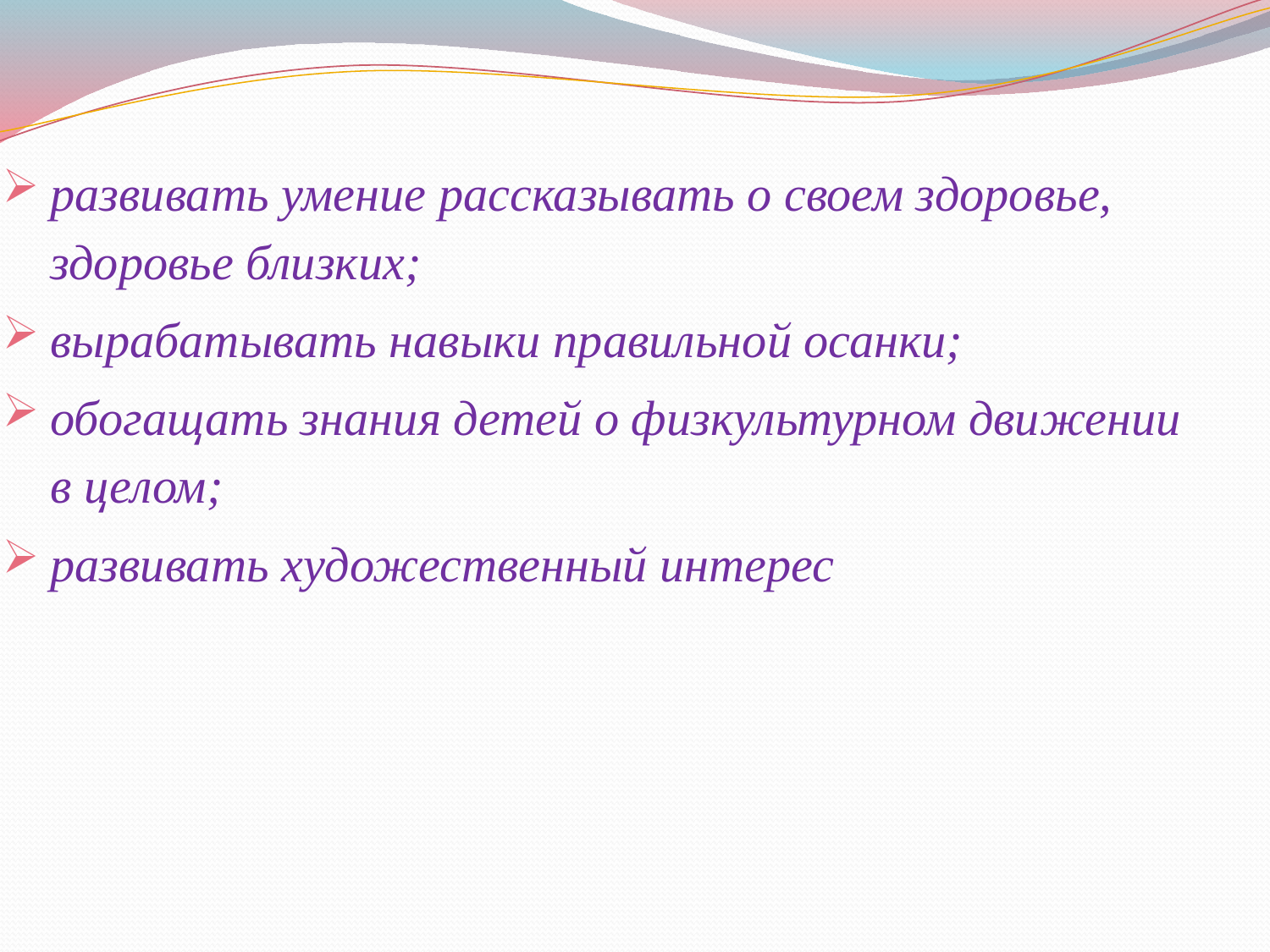

развивать умение рассказывать о своем здоровье, здоровье близких;
вырабатывать навыки правильной осанки;
обогащать знания детей о физкультурном движении в целом;
развивать художественный интерес